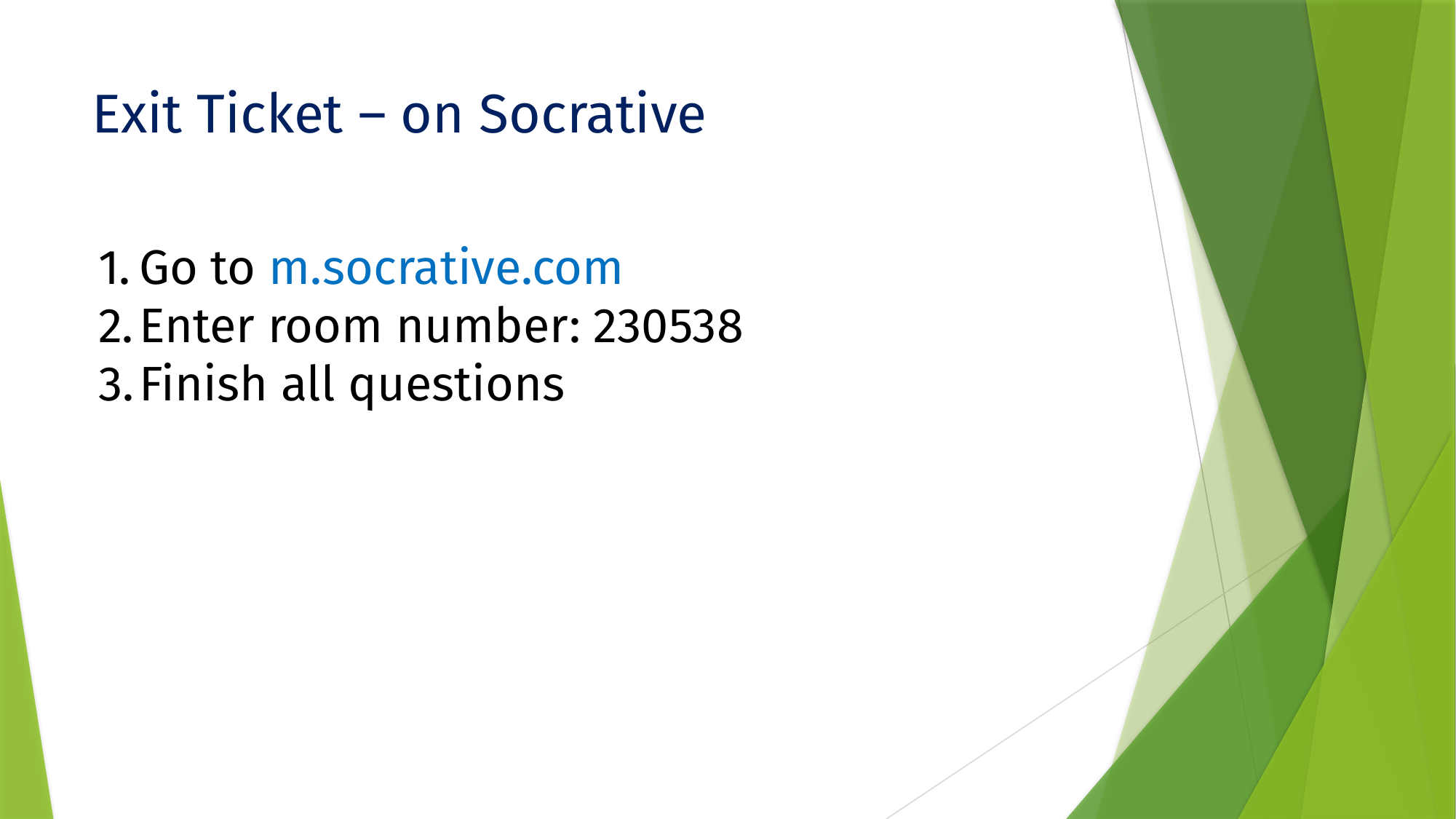

# Exit Ticket – on Socrative
Go to m.socrative.com
Enter room number: 230538
Finish all questions